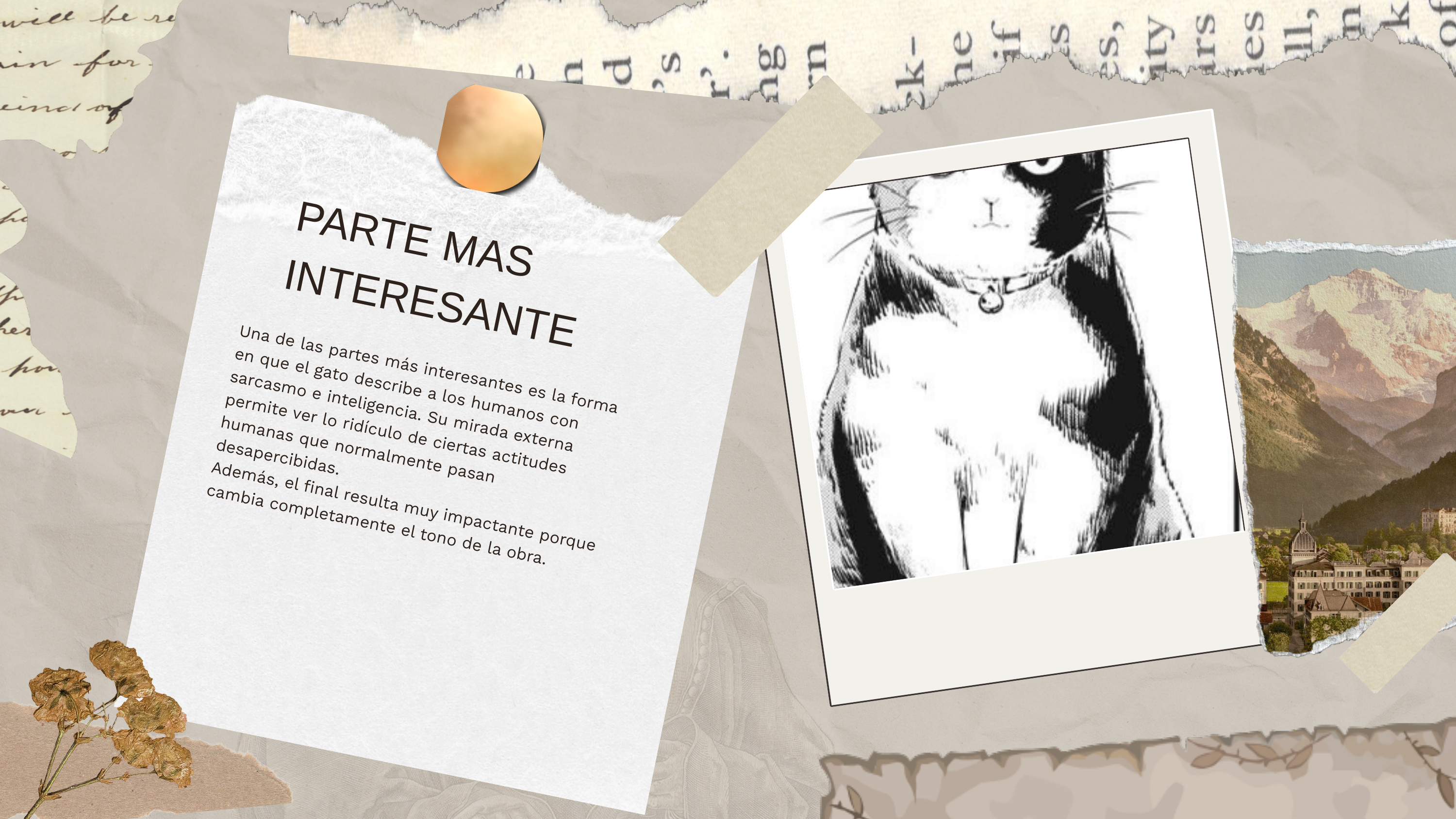

PARTE MAS INTERESANTE

Una de las partes más interesantes es la forma en que el gato describe a los humanos con sarcasmo e inteligencia. Su mirada externa permite ver lo ridículo de ciertas actitudes humanas que normalmente pasan desapercibidas.
Además, el final resulta muy impactante porque cambia completamente el tono de la obra.